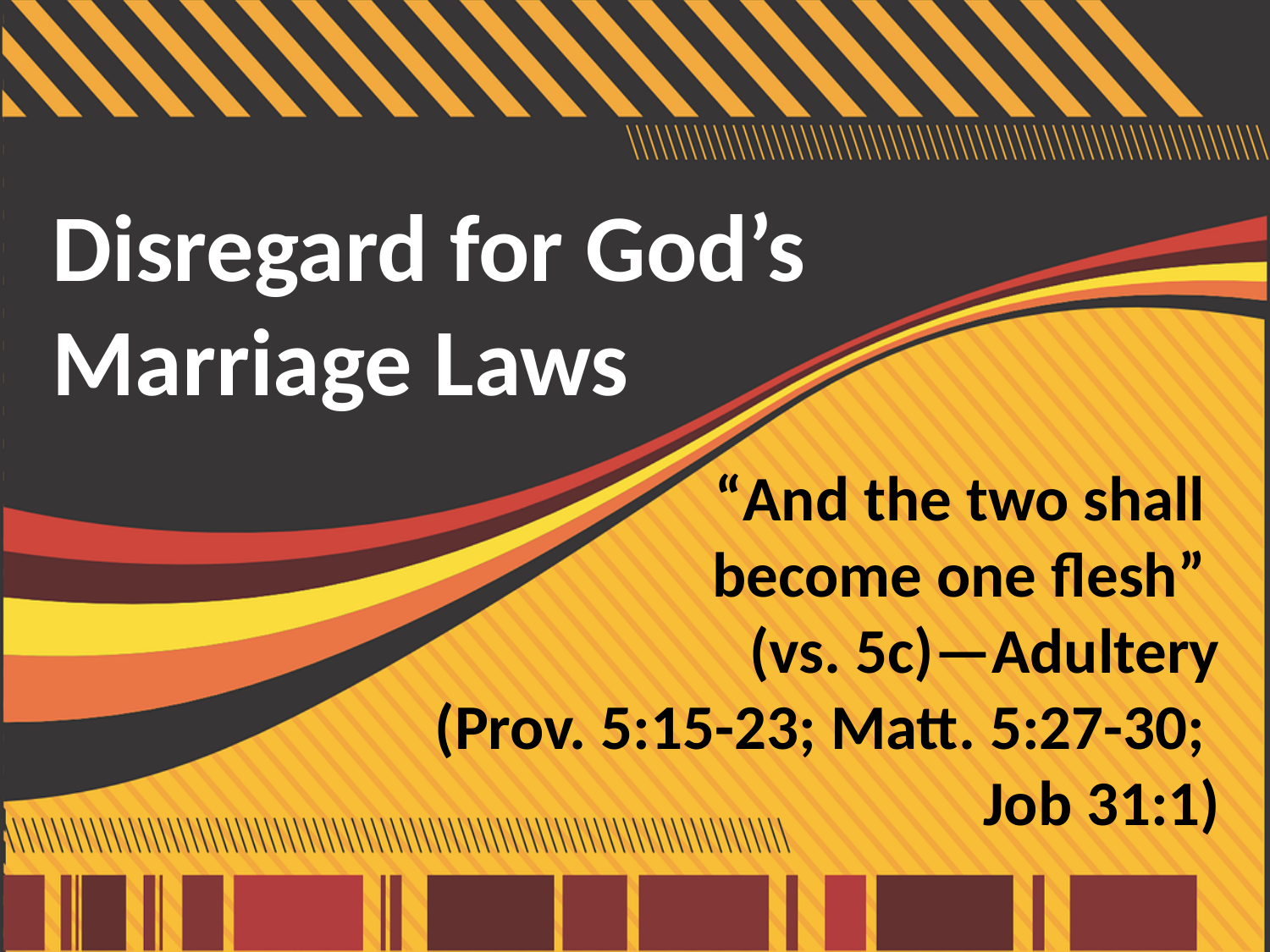

# Disregard for God’s Marriage Laws
“And the two shall
become one flesh”
(vs. 5c)—Adultery
(Prov. 5:15-23; Matt. 5:27-30;
Job 31:1)